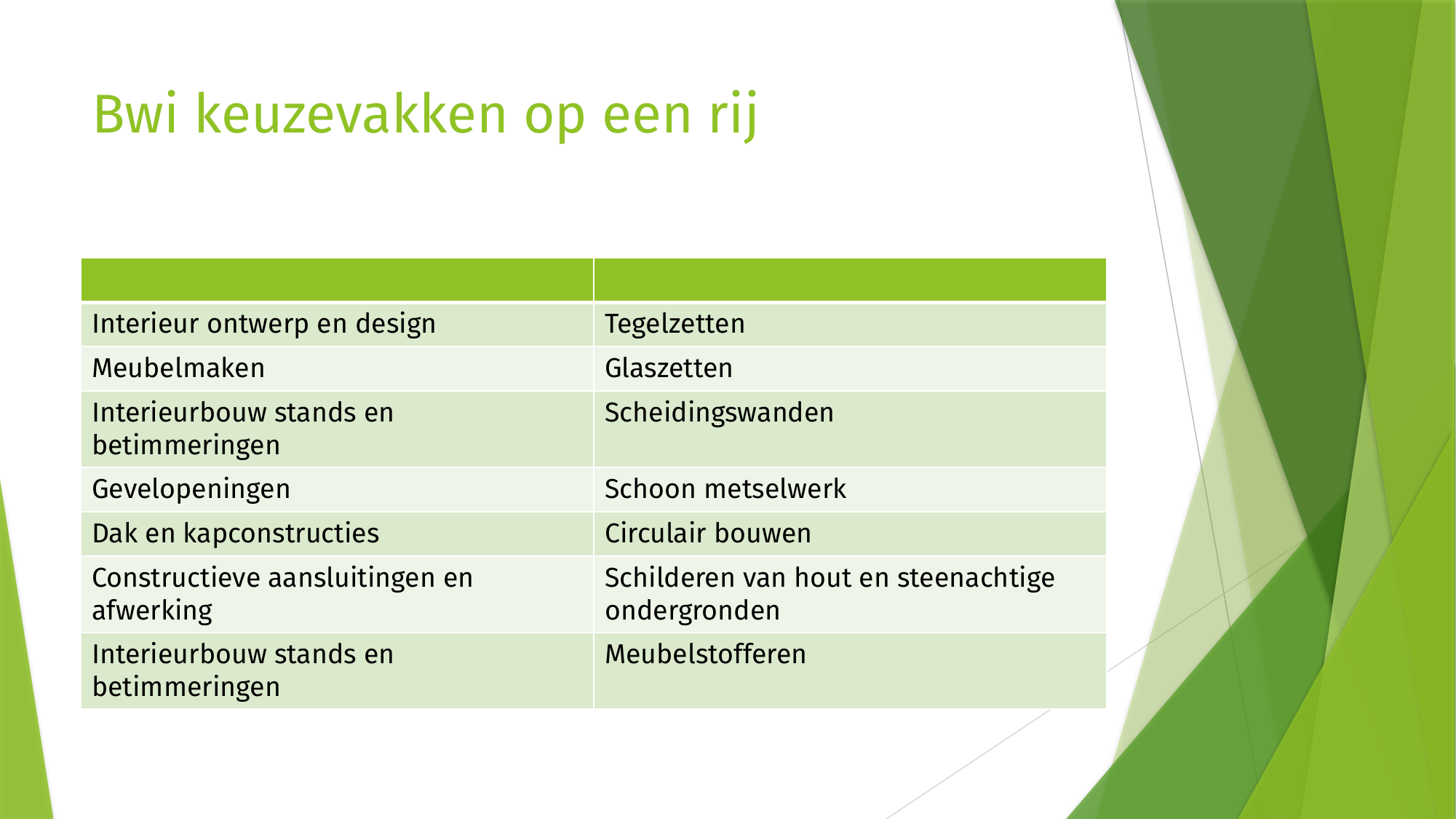

# Bwi keuzevakken op een rij
|  |  |
| --- | --- |
| Interieur ontwerp en design | Tegelzetten |
| Meubelmaken | Glaszetten |
| Interieurbouw stands en betimmeringen | Scheidingswanden |
| Gevelopeningen | Schoon metselwerk |
| Dak en kapconstructies | Circulair bouwen |
| Constructieve aansluitingen en afwerking | Schilderen van hout en steenachtige ondergronden |
| Interieurbouw stands en betimmeringen | Meubelstofferen |